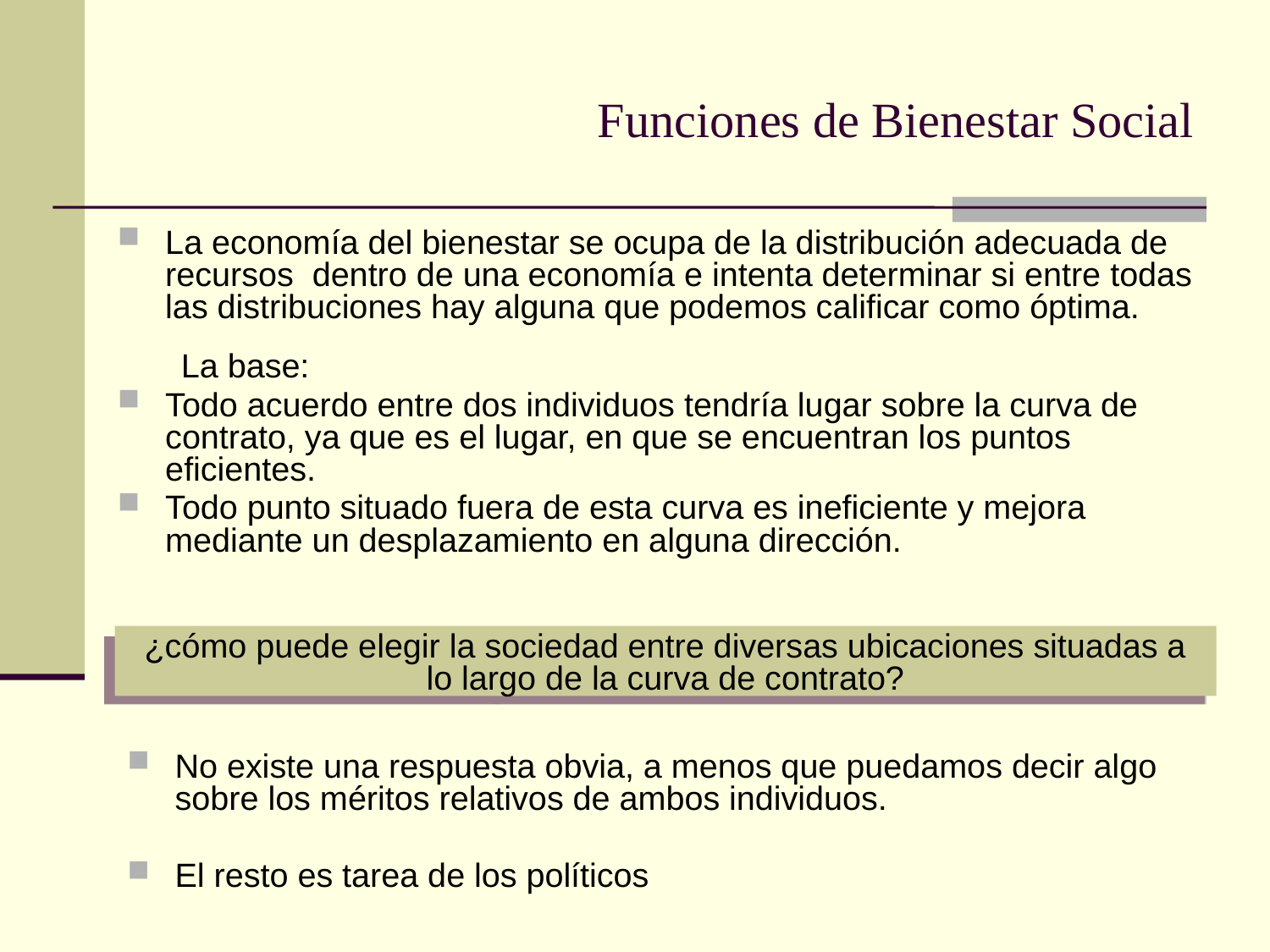

# Funciones de Bienestar Social
La economía del bienestar se ocupa de la distribución adecuada de recursos  dentro de una economía e intenta determinar si entre todas las distribuciones hay alguna que podemos calificar como óptima.

La base:
Todo acuerdo entre dos individuos tendría lugar sobre la curva de contrato, ya que es el lugar, en que se encuentran los puntos eficientes.
Todo punto situado fuera de esta curva es ineficiente y mejora mediante un desplazamiento en alguna dirección.

¿cómo puede elegir la sociedad entre diversas ubicaciones situadas a lo largo de la curva de contrato?
No existe una respuesta obvia, a menos que puedamos decir algo sobre los méritos relativos de ambos individuos.

El resto es tarea de los políticos